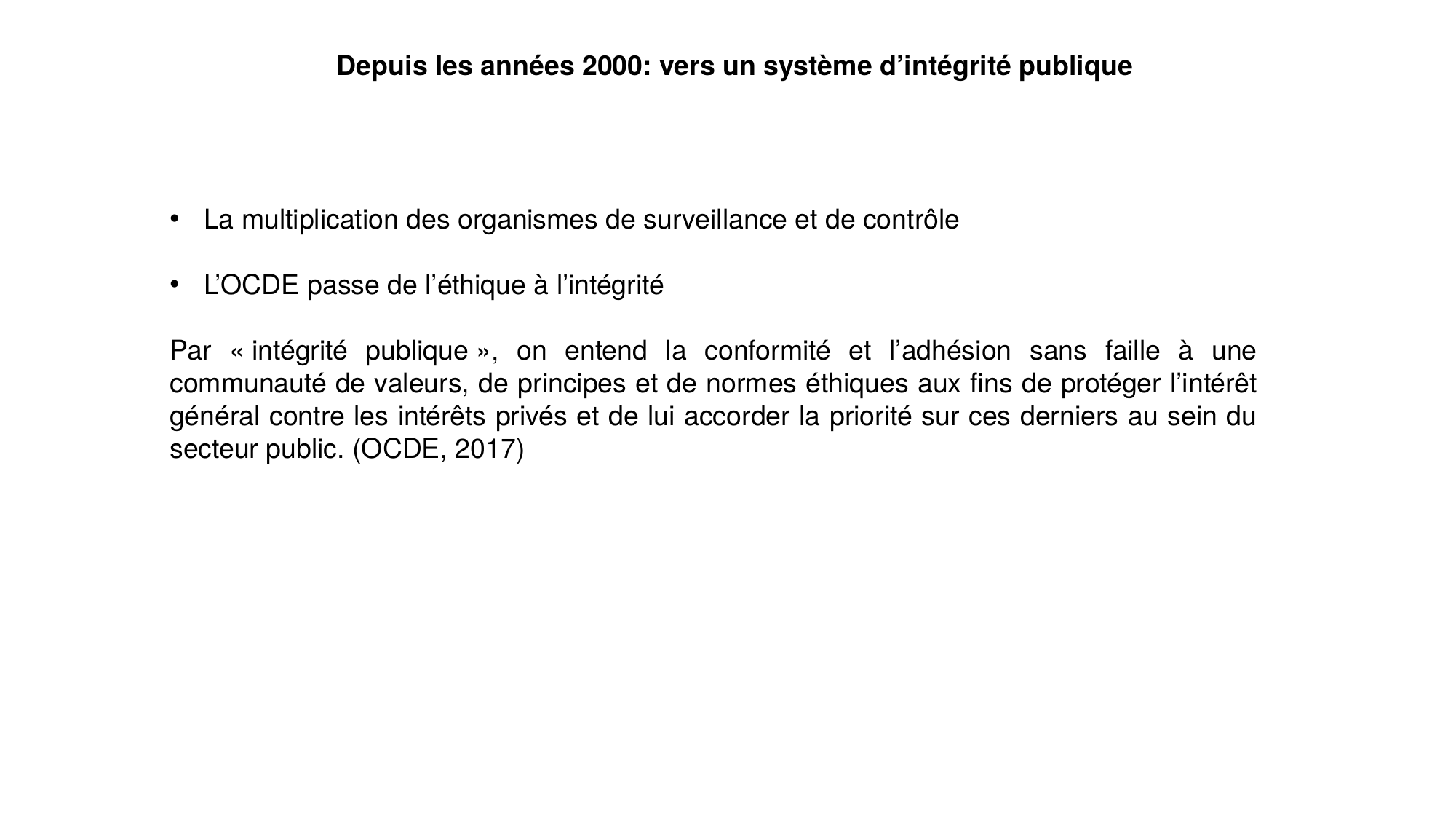

Depuis les années 2000: vers un système d’intégrité publique
La multiplication des organismes de surveillance et de contrôle

L’OCDE passe de l’éthique à l’intégrité

Par « intégrité publique », on entend la conformité et l’adhésion sans faille à une communauté de valeurs, de principes et de normes éthiques aux fins de protéger l’intérêt général contre les intérêts privés et de lui accorder la priorité sur ces derniers au sein du secteur public. (OCDE, 2017)